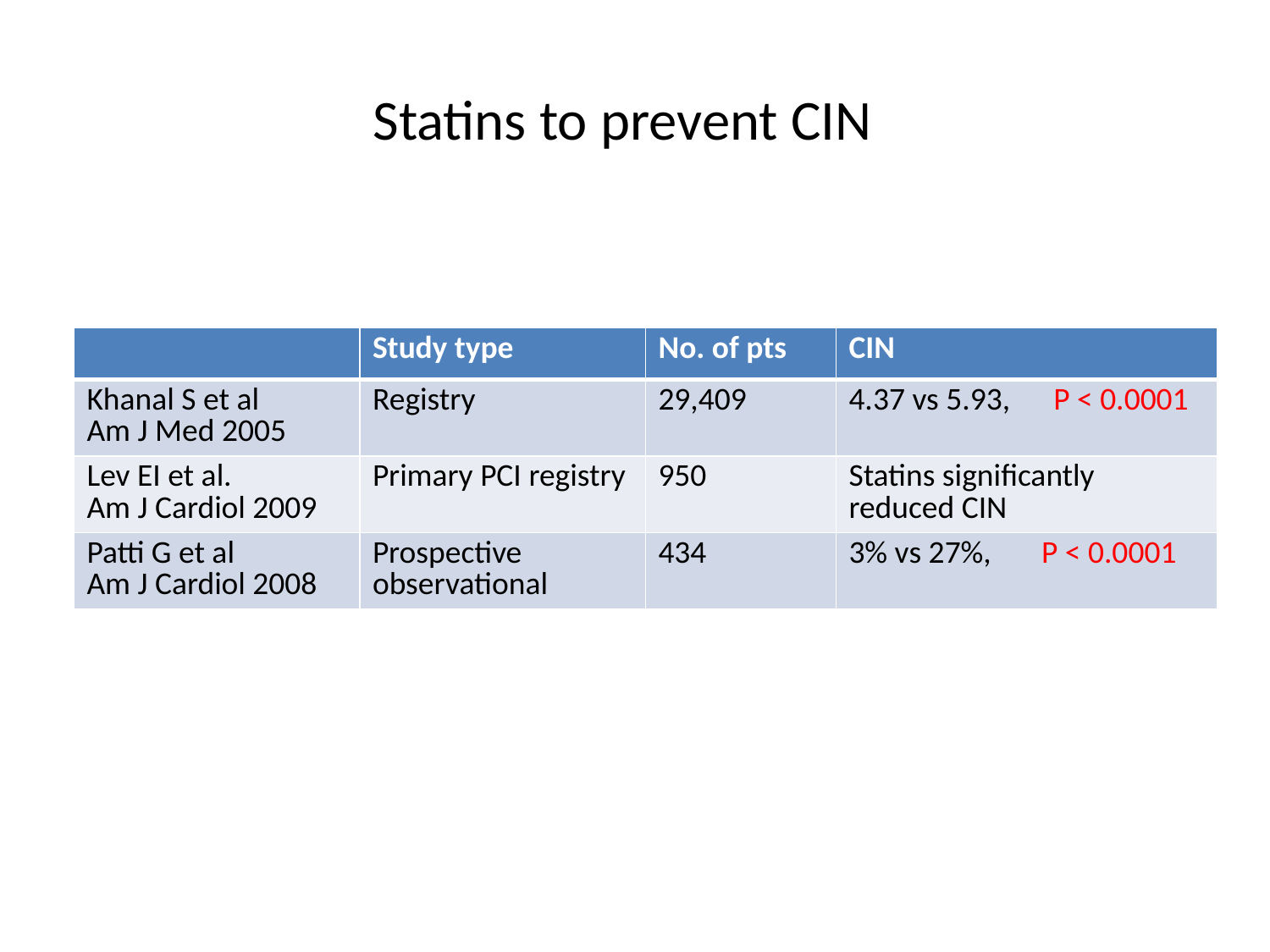

# Statins to prevent CIN
|  | Study type | No. of pts | CIN |
| --- | --- | --- | --- |
| Khanal S et al Am J Med 2005 | Registry | 29,409 | 4.37 vs 5.93, P < 0.0001 |
| Lev EI et al. Am J Cardiol 2009 | Primary PCI registry | 950 | Statins significantly reduced CIN |
| Patti G et al Am J Cardiol 2008 | Prospective observational | 434 | 3% vs 27%, P < 0.0001 |